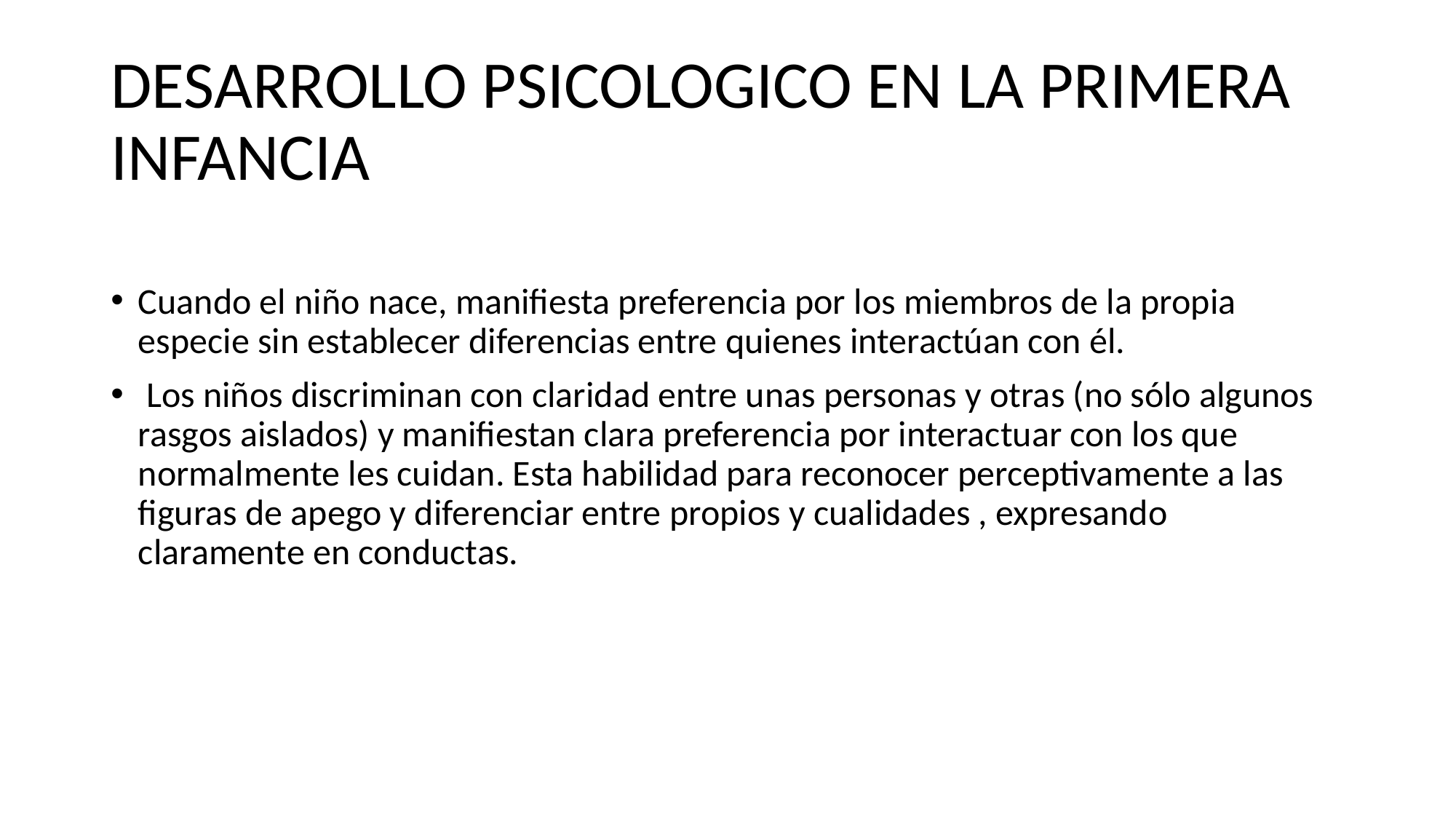

# DESARROLLO PSICOLOGICO EN LA PRIMERA INFANCIA

Cuando el niño nace, manifiesta preferencia por los miembros de la propia especie sin establecer diferencias entre quienes interactúan con él.
 Los niños discriminan con claridad entre unas personas y otras (no sólo algunos rasgos aislados) y manifiestan clara preferencia por interactuar con los que normalmente les cuidan. Esta habilidad para reconocer perceptivamente a las figuras de apego y diferenciar entre propios y cualidades , expresando  claramente en conductas.